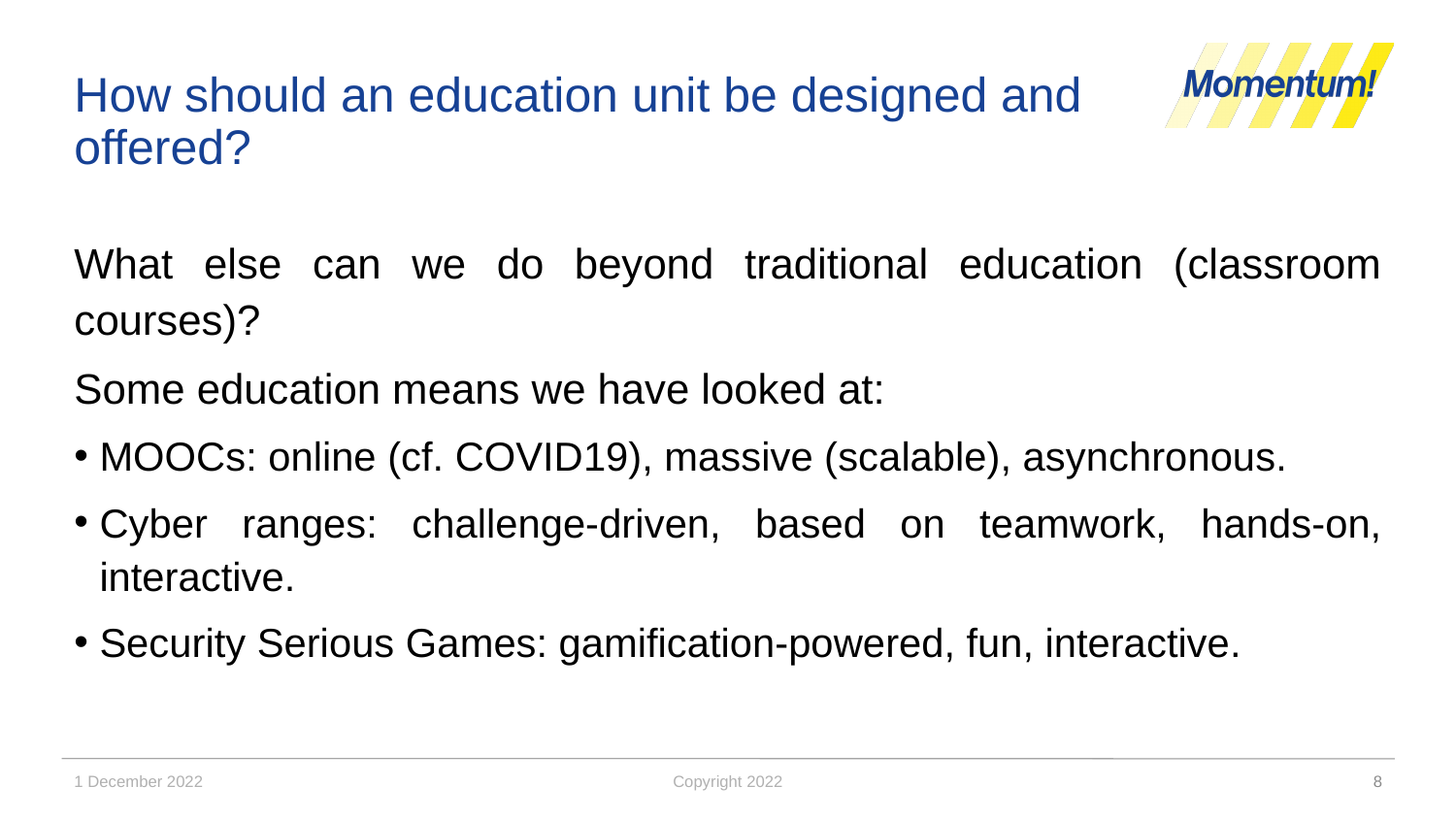

# How should an education unit be designed and offered?
What else can we do beyond traditional education (classroom courses)?
Some education means we have looked at:
MOOCs: online (cf. COVID19), massive (scalable), asynchronous.
Cyber ranges: challenge-driven, based on teamwork, hands-on, interactive.
Security Serious Games: gamification-powered, fun, interactive.

1 December 2022
Copyright 2022
8